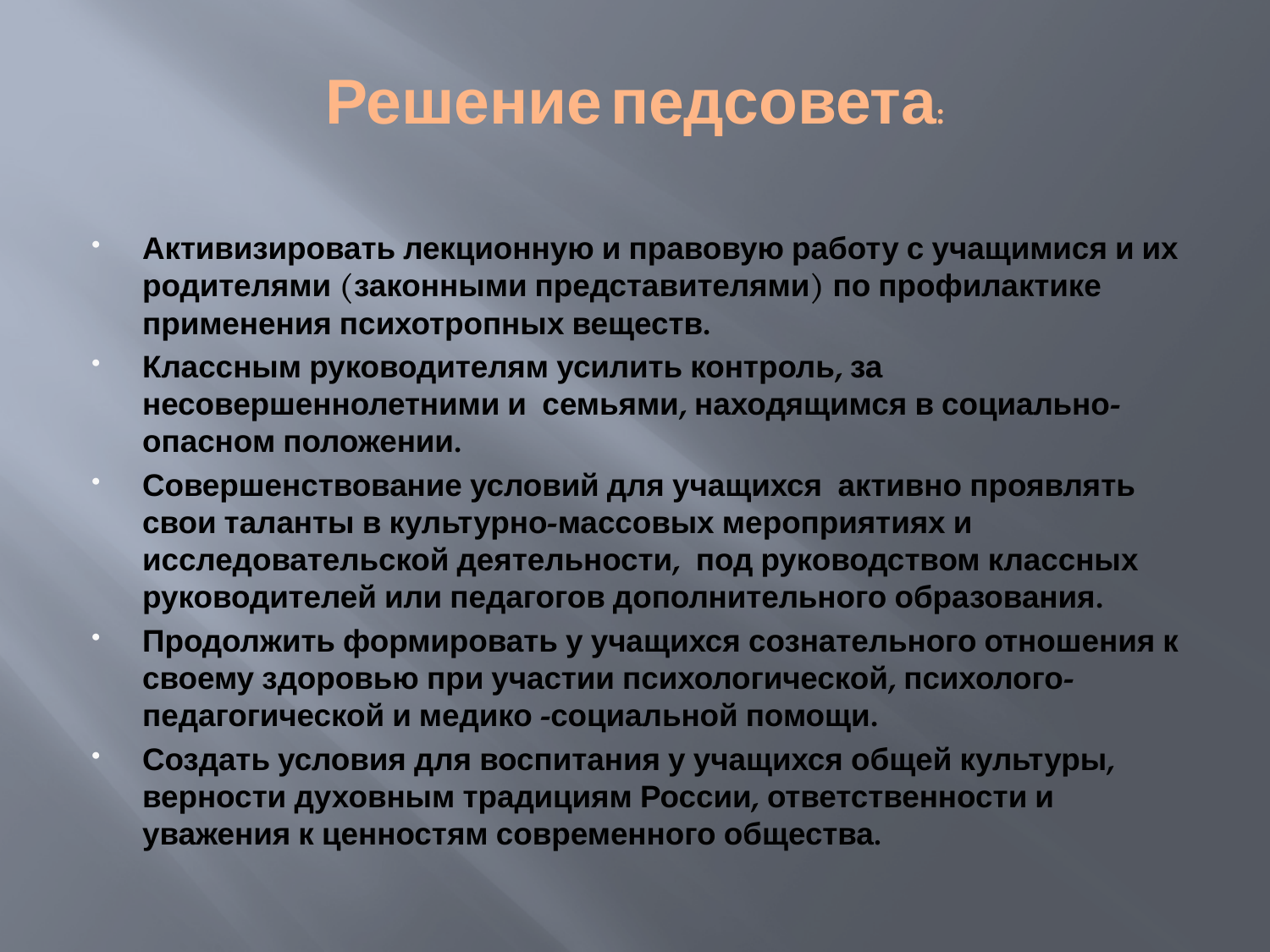

# Решение педсовета:
Активизировать лекционную и правовую работу с учащимися и их родителями (законными представителями) по профилактике применения психотропных веществ.
Классным руководителям усилить контроль, за несовершеннолетними и  семьями, находящимся в социально-опасном положении.
Совершенствование условий для учащихся  активно проявлять свои таланты в культурно-массовых мероприятиях и исследовательской деятельности,  под руководством классных руководителей или педагогов дополнительного образования.
Продолжить формировать у учащихся сознательного отношения к своему здоровью при участии психологической, психолого- педагогической и медико -социальной помощи.
Создать условия для воспитания у учащихся общей культуры,  верности духовным традициям России, ответственности и уважения к ценностям современного общества.